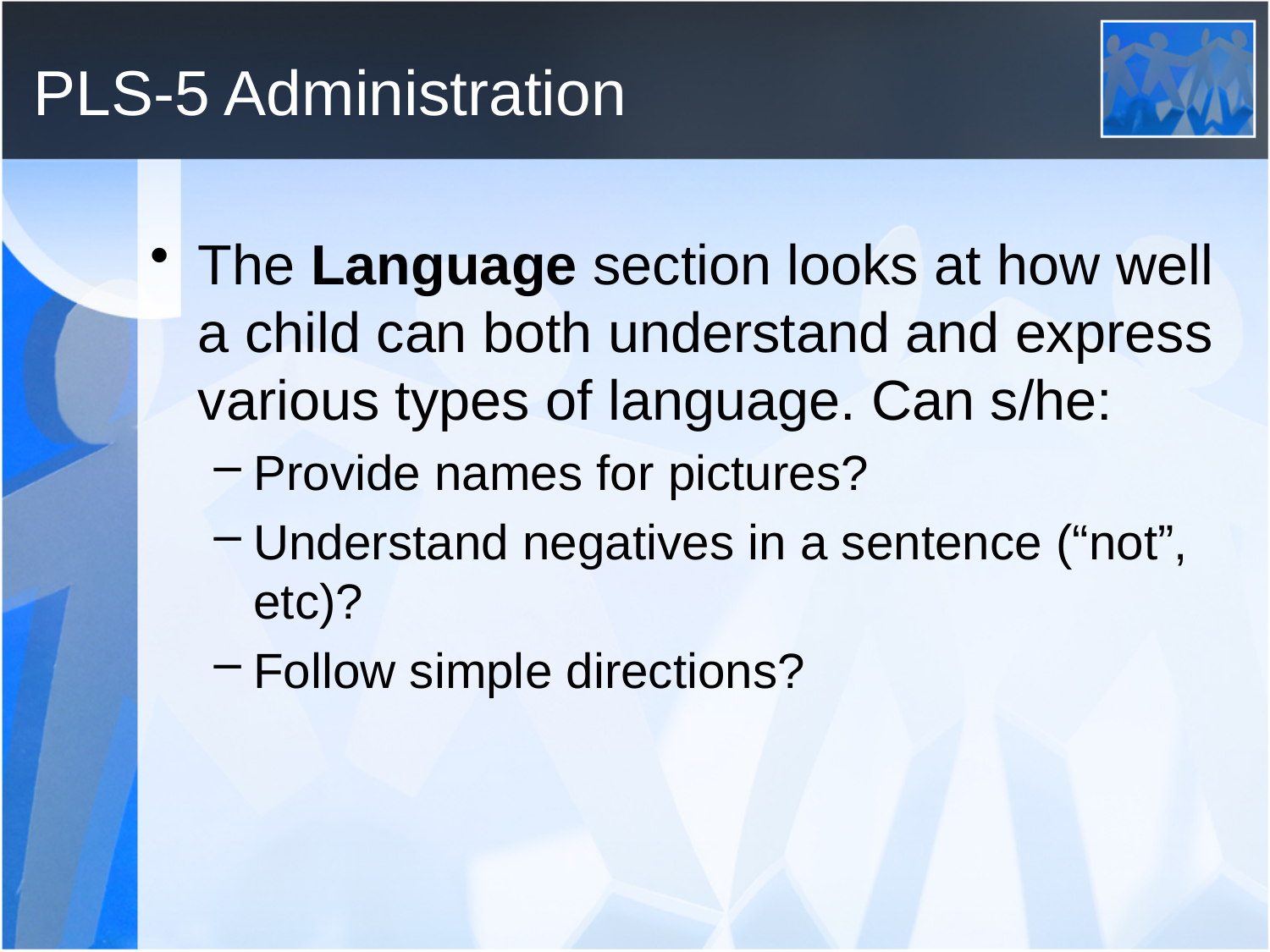

# PLS-5 Administration
The Language section looks at how well a child can both understand and express various types of language. Can s/he:
Provide names for pictures?
Understand negatives in a sentence (“not”, etc)?
Follow simple directions?